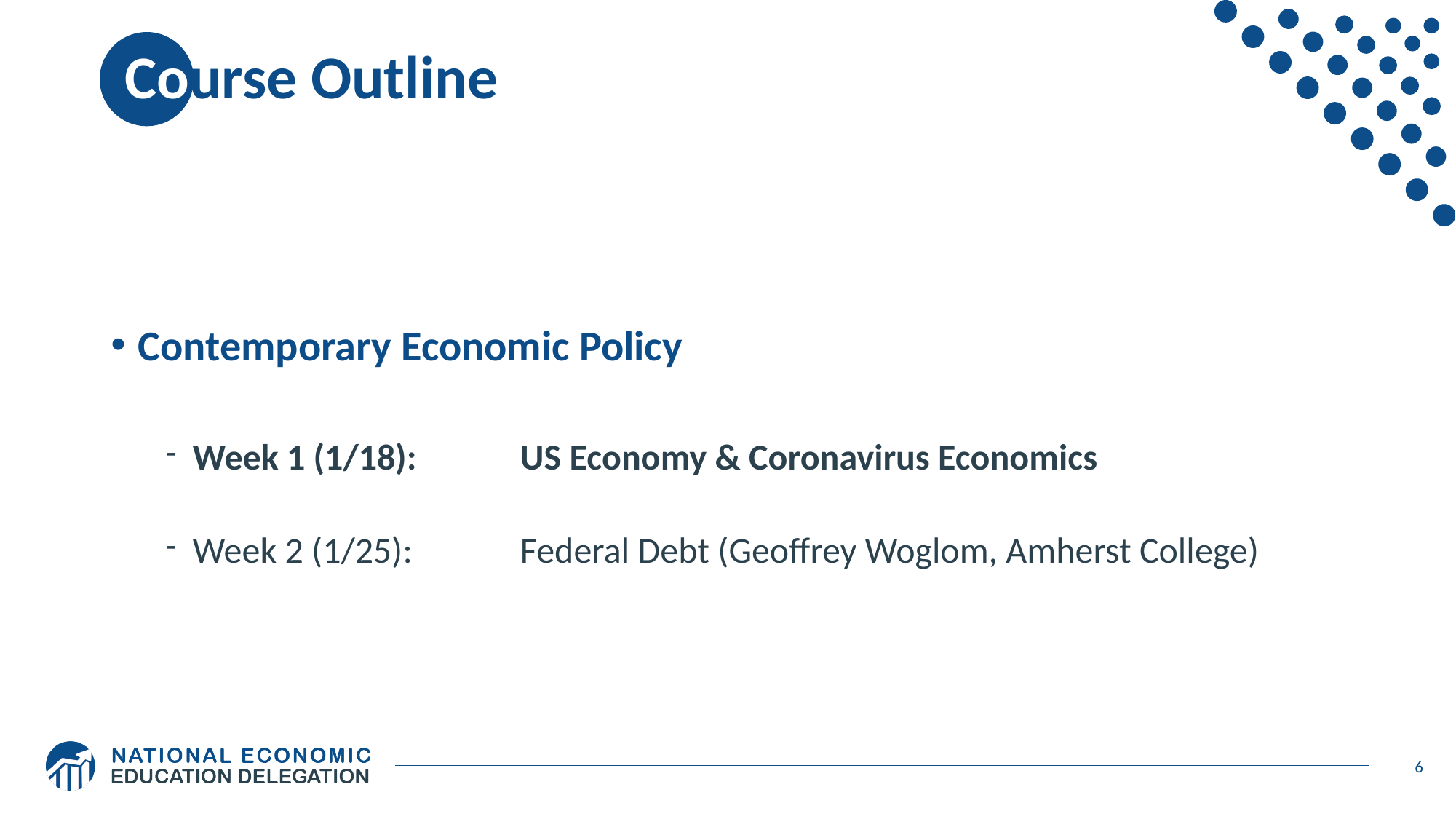

# Course Outline
Contemporary Economic Policy

Week 1 (1/18): 	US Economy & Coronavirus Economics

Week 2 (1/25): 	Federal Debt (Geoffrey Woglom, Amherst College)
6